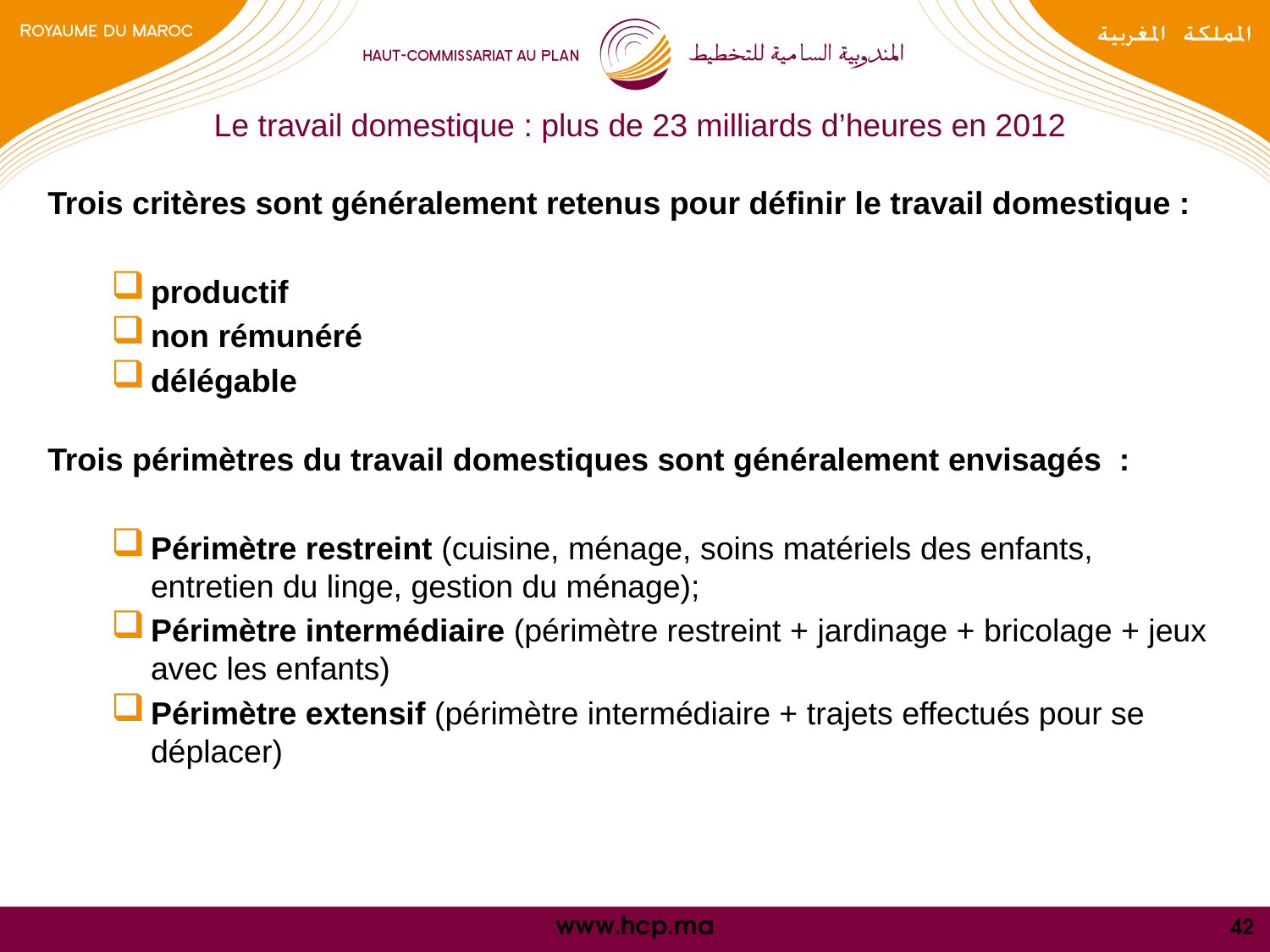

# Le travail domestique : plus de 23 milliards d’heures en 2012
Trois critères sont généralement retenus pour définir le travail domestique :

productif
non rémunéré
délégable

Trois périmètres du travail domestiques sont généralement envisagés  :

Périmètre restreint (cuisine, ménage, soins matériels des enfants, entretien du linge, gestion du ménage);
Périmètre intermédiaire (périmètre restreint + jardinage + bricolage + jeux avec les enfants)
Périmètre extensif (périmètre intermédiaire + trajets effectués pour se déplacer)

42